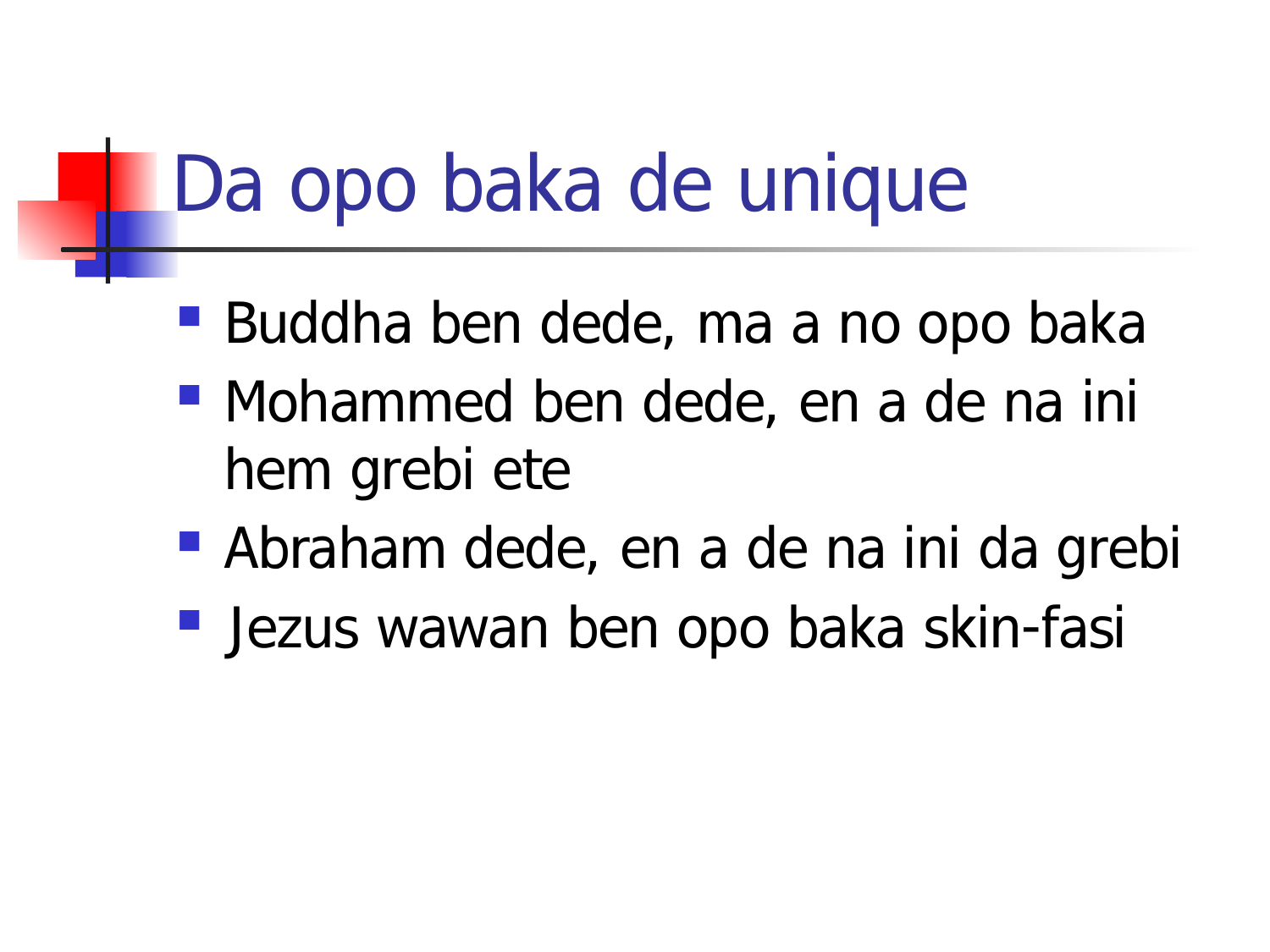

# Da opo baka de unique
Buddha ben dede, ma a no opo baka
Mohammed ben dede, en a de na ini hem grebi ete
Abraham dede, en a de na ini da grebi
Jezus wawan ben opo baka skin-fasi